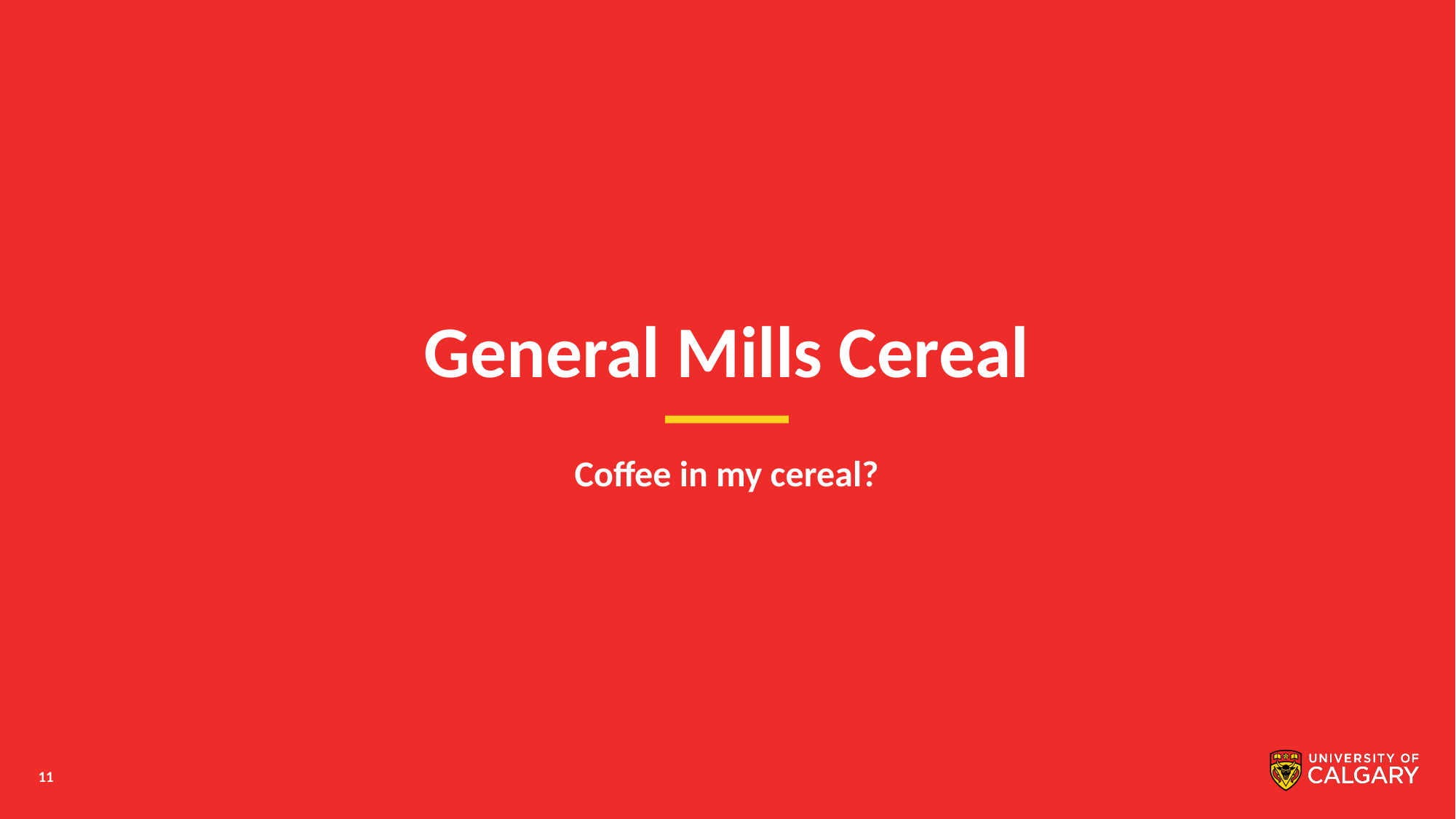

# General Mills Cereal
Coffee in my cereal?